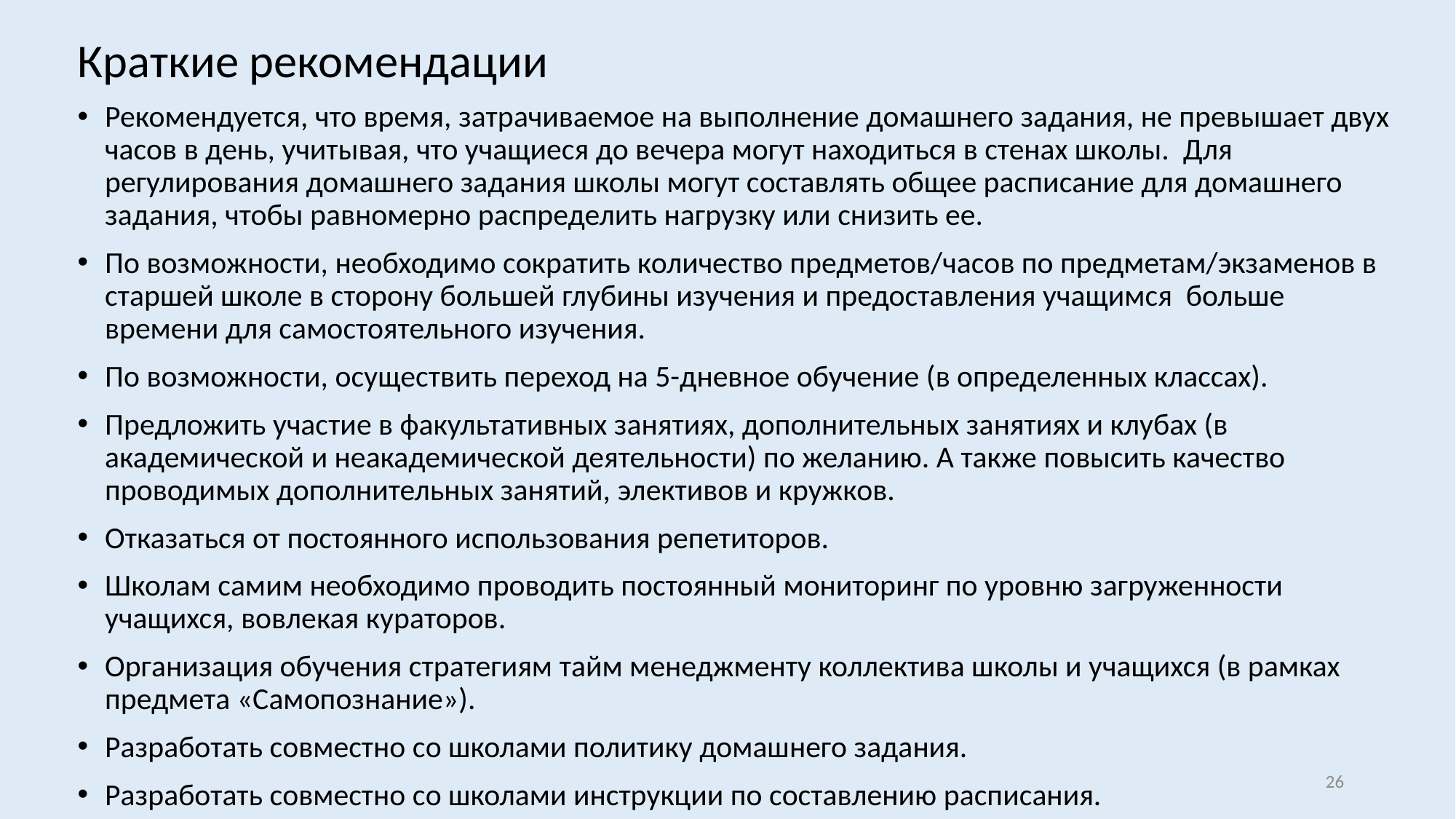

# Краткие рекомендации
Рекомендуется, что время, затрачиваемое на выполнение домашнего задания, не превышает двух часов в день, учитывая, что учащиеся до вечера могут находиться в стенах школы.  Для регулирования домашнего задания школы могут составлять общее расписание для домашнего задания, чтобы равномерно распределить нагрузку или снизить ее.
По возможности, необходимо сократить количество предметов/часов по предметам/экзаменов в старшей школе в сторону большей глубины изучения и предоставления учащимся  больше времени для самостоятельного изучения.
По возможности, осуществить переход на 5-дневное обучение (в определенных классах).
Предложить участие в факультативных занятиях, дополнительных занятиях и клубах (в академической и неакадемической деятельности) по желанию. А также повысить качество проводимых дополнительных занятий, элективов и кружков.
Отказаться от постоянного использования репетиторов.
Школам самим необходимо проводить постоянный мониторинг по уровню загруженности учащихся, вовлекая кураторов.
Организация обучения стратегиям тайм менеджменту коллектива школы и учащихся (в рамках предмета «Самопознание»).
Разработать совместно со школами политику домашнего задания.
Разработать совместно со школами инструкции по составлению расписания.
26